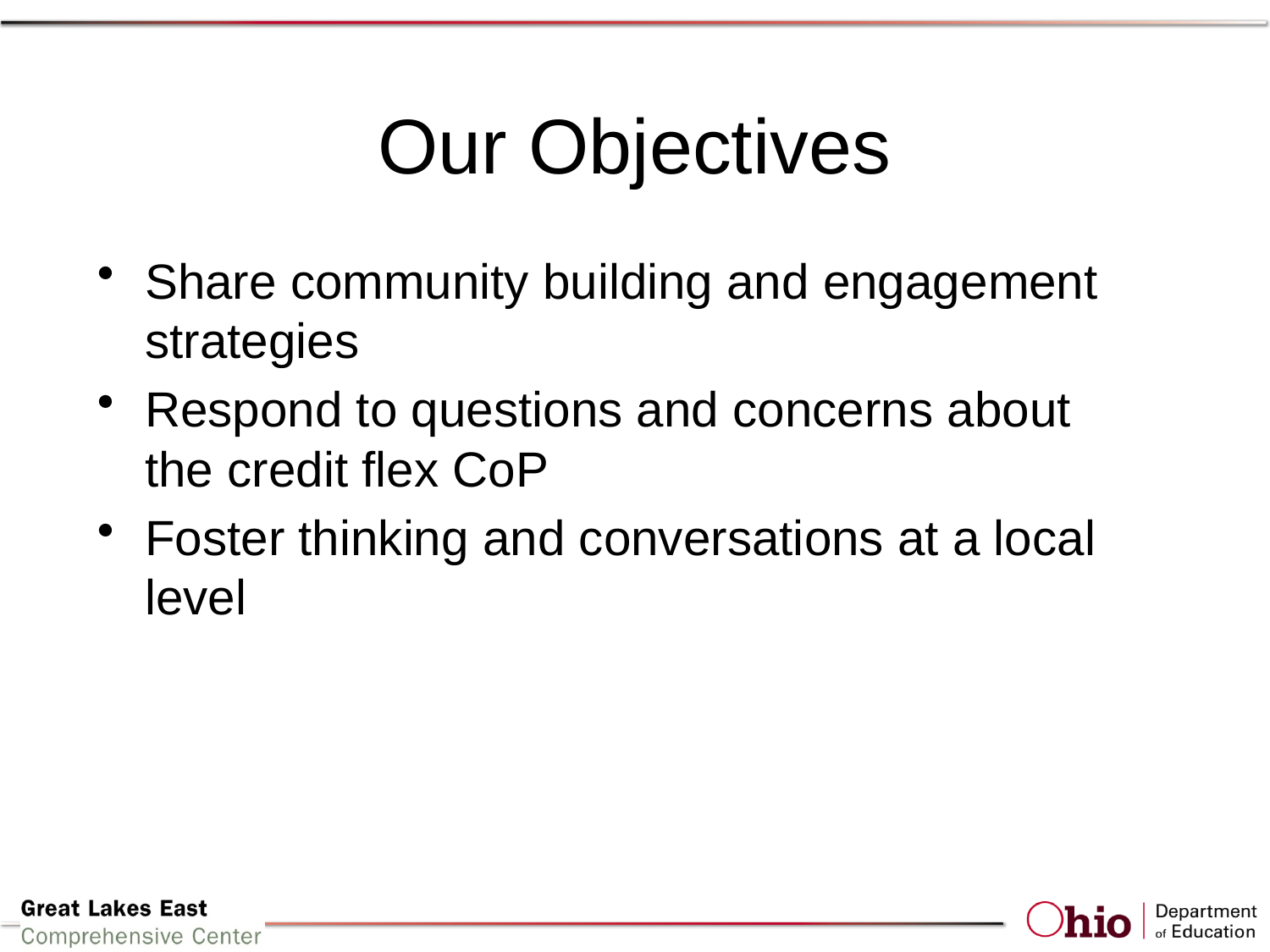

# Our Objectives
Share community building and engagement strategies
Respond to questions and concerns about the credit flex CoP
Foster thinking and conversations at a local level